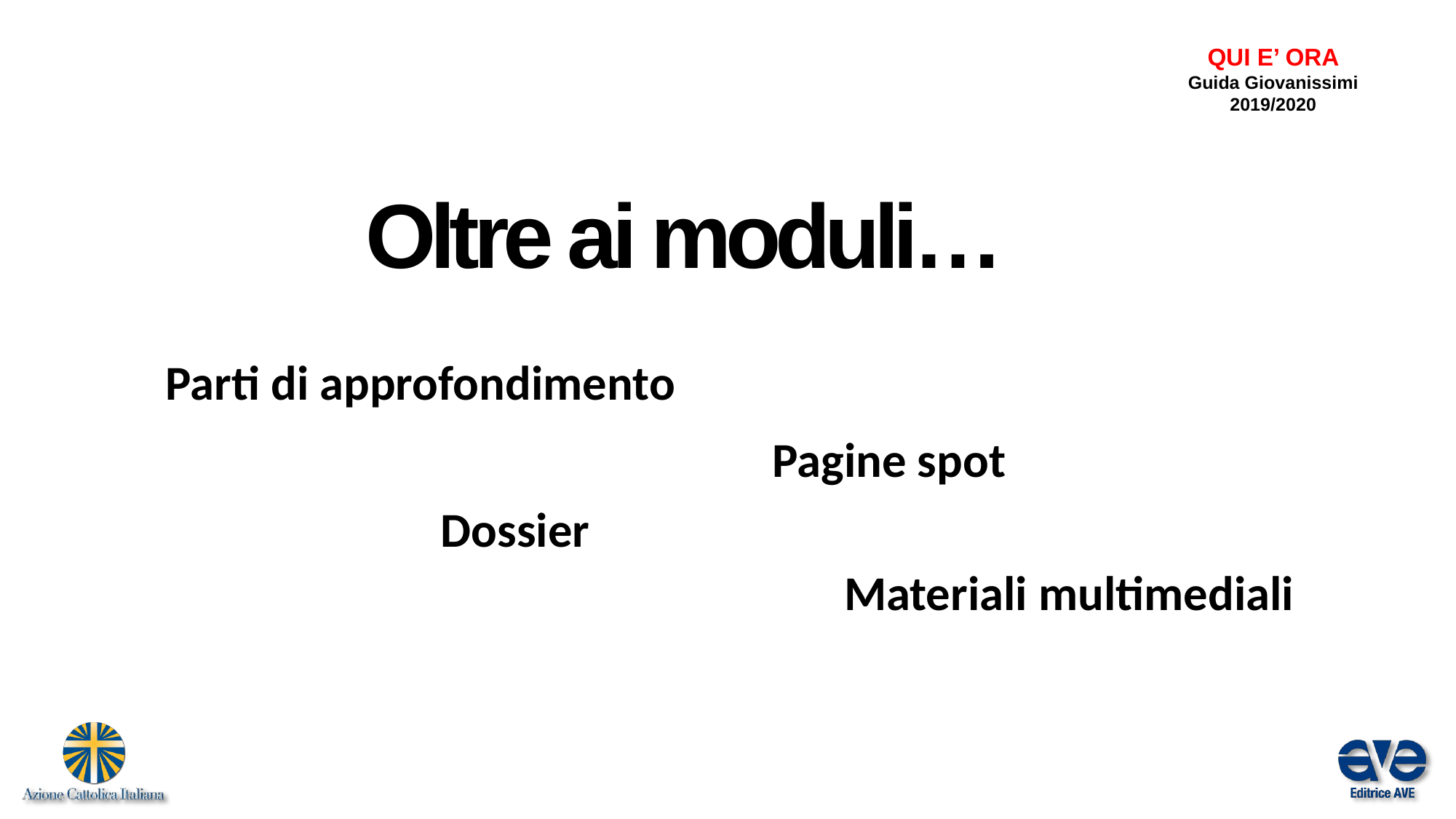

QUI E’ ORA
Guida Giovanissimi 2019/2020

# Oltre ai moduli…

Parti di approfondimento
Pagine spot
Dossier
Materiali multimediali